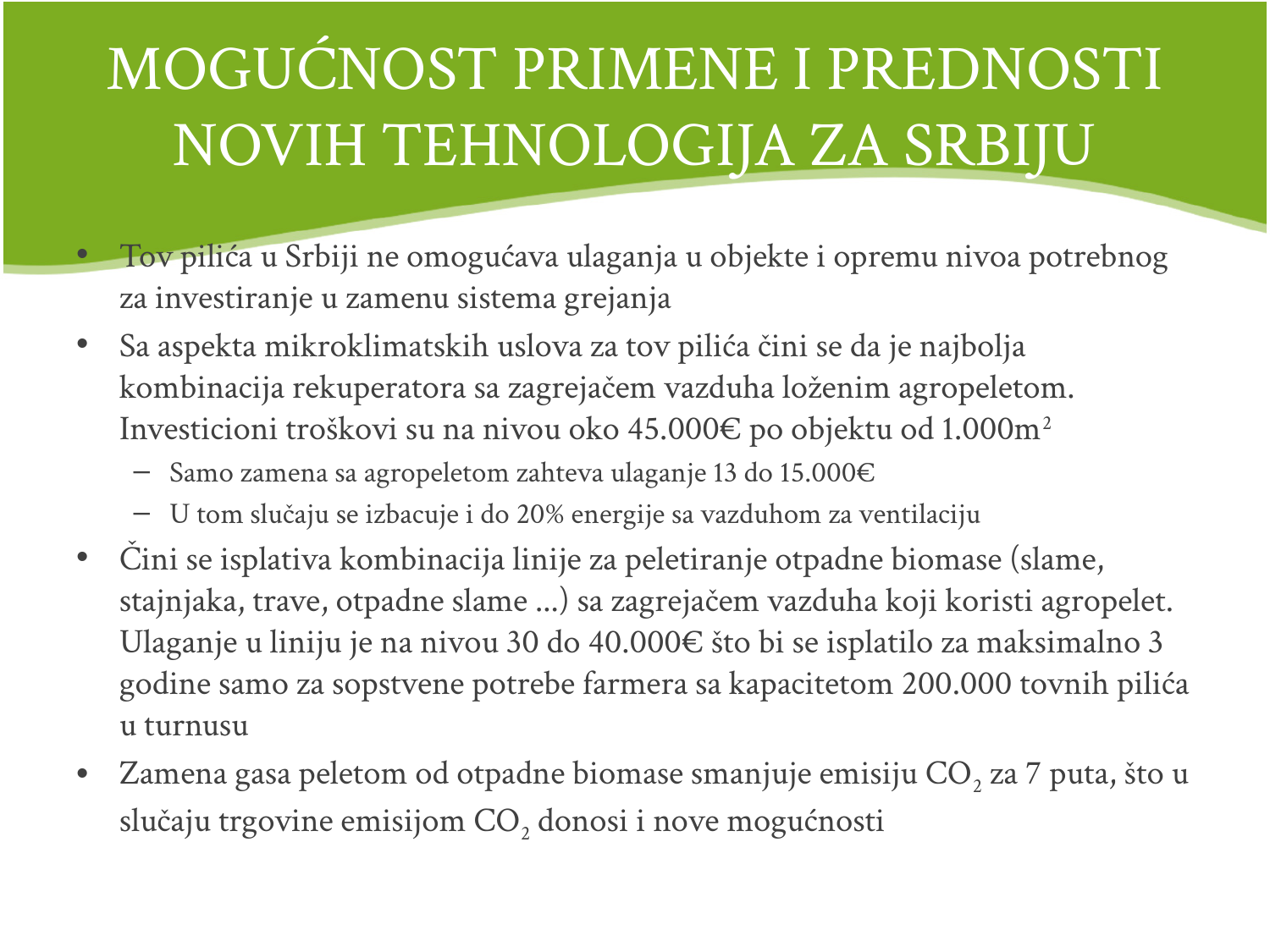

# MOGUĆNOST PRIMENE I PREDNOSTI NOVIH TEHNOLOGIJA ZA SRBIJU
Tov pilića u Srbiji ne omogućava ulaganja u objekte i opremu nivoa potrebnog za investiranje u zamenu sistema grejanja
Sa aspekta mikroklimatskih uslova za tov pilića čini se da je najbolja kombinacija rekuperatora sa zagrejačem vazduha loženim agropeletom. Investicioni troškovi su na nivou oko 45.000€ po objektu od 1.000m2
Samo zamena sa agropeletom zahteva ulaganje 13 do 15.000€
U tom slučaju se izbacuje i do 20% energije sa vazduhom za ventilaciju
Čini se isplativa kombinacija linije za peletiranje otpadne biomase (slame, stajnjaka, trave, otpadne slame ...) sa zagrejačem vazduha koji koristi agropelet. Ulaganje u liniju je na nivou 30 do 40.000€ što bi se isplatilo za maksimalno 3 godine samo za sopstvene potrebe farmera sa kapacitetom 200.000 tovnih pilića u turnusu
Zamena gasa peletom od otpadne biomase smanjuje emisiju CO2 za 7 puta, što u slučaju trgovine emisijom CO2 donosi i nove mogućnosti